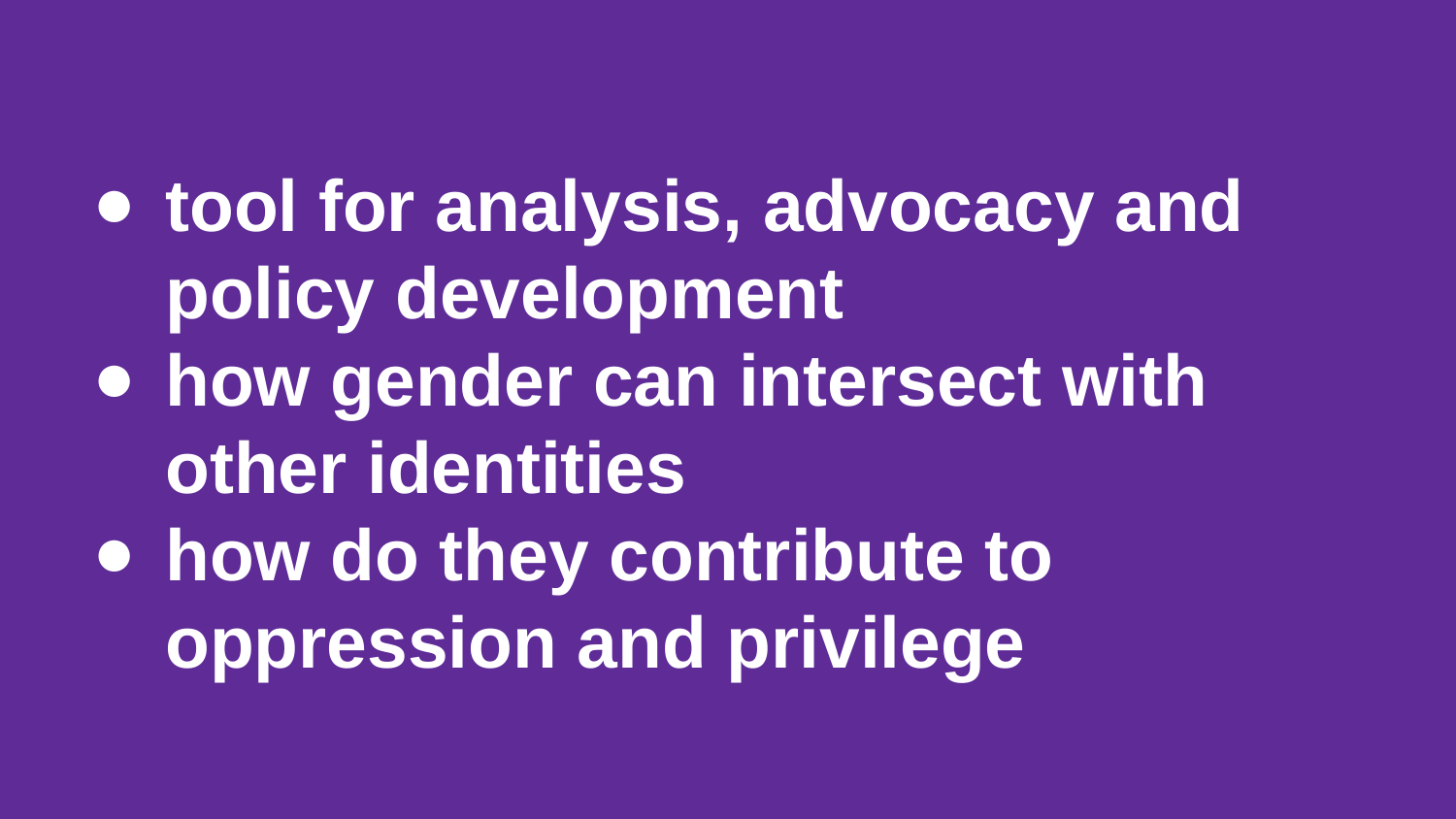

# tool for analysis, advocacy and policy development
how gender can intersect with other identities
how do they contribute to oppression and privilege